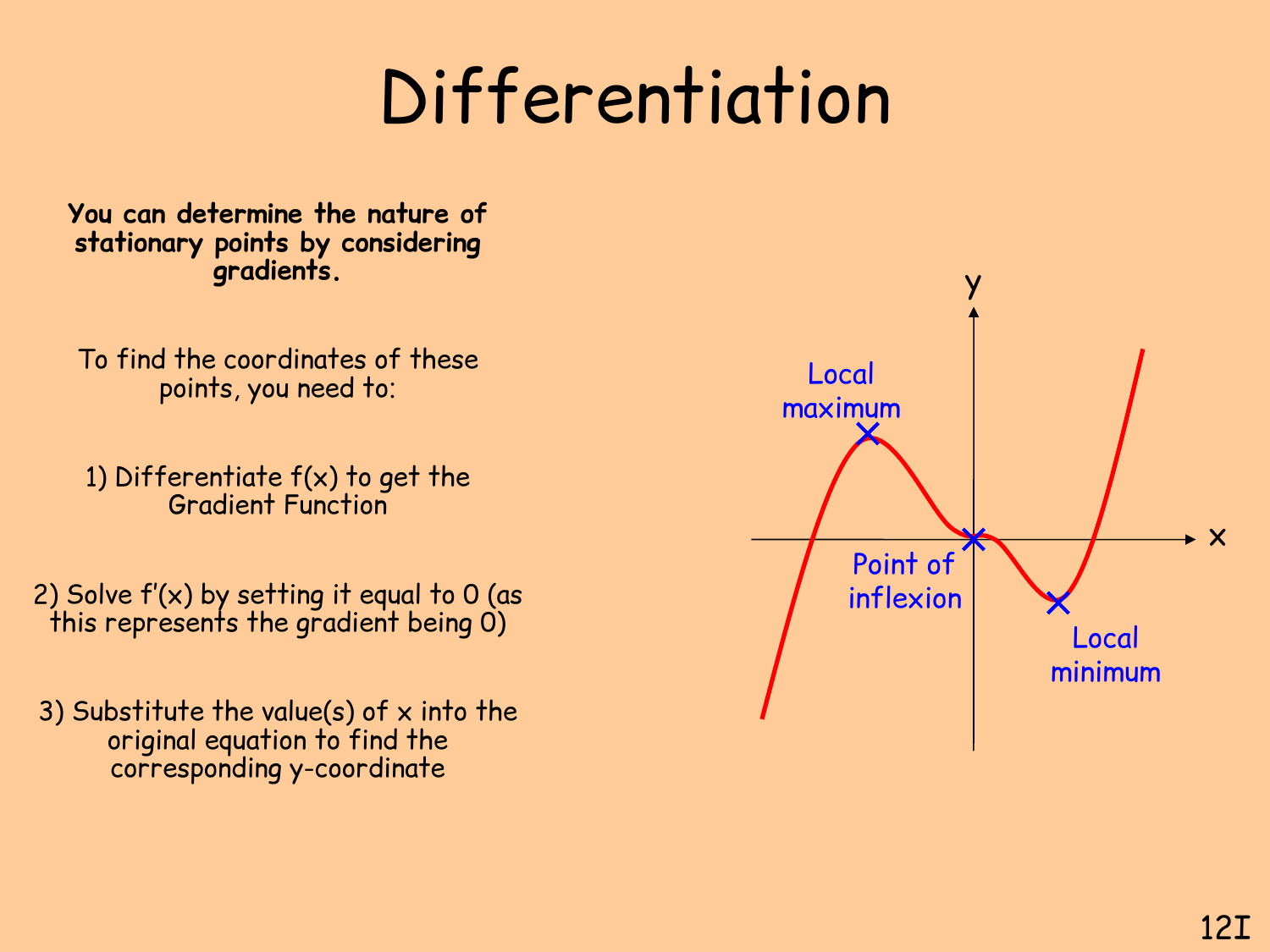

# Differentiation
You can determine the nature of stationary points by considering gradients.

To find the coordinates of these points, you need to:

1) Differentiate f(x) to get the Gradient Function

2) Solve f’(x) by setting it equal to 0 (as this represents the gradient being 0)

3) Substitute the value(s) of x into the original equation to find the corresponding y-coordinate
y

Local maximum

x

Point of inflexion

Local minimum
12I